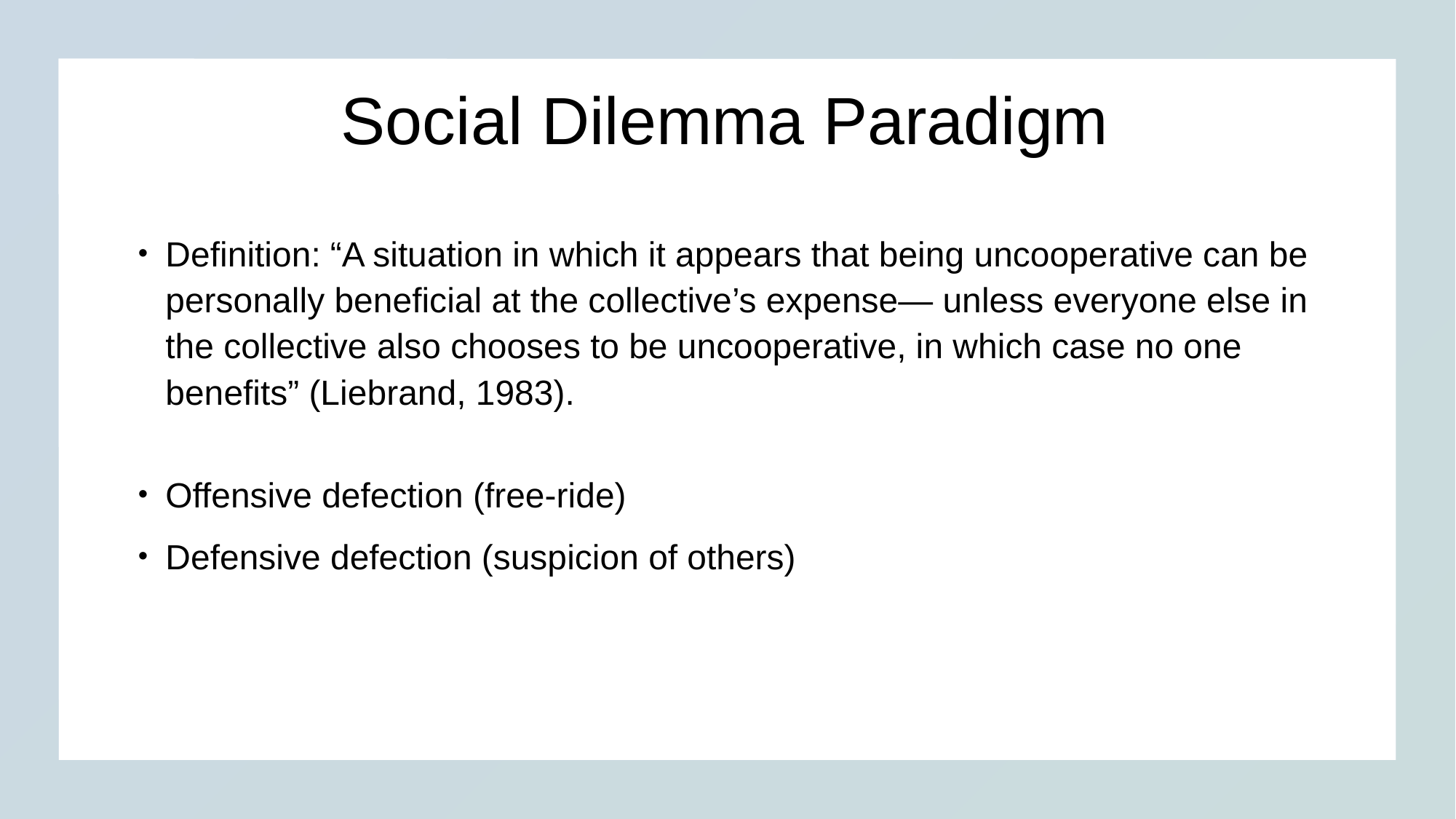

# Social Dilemma Paradigm
Definition: “A situation in which it appears that being uncooperative can be personally beneficial at the collective’s expense— unless everyone else in the collective also chooses to be uncooperative, in which case no one benefits” (Liebrand, 1983).
Offensive defection (free-ride)
Defensive defection (suspicion of others)